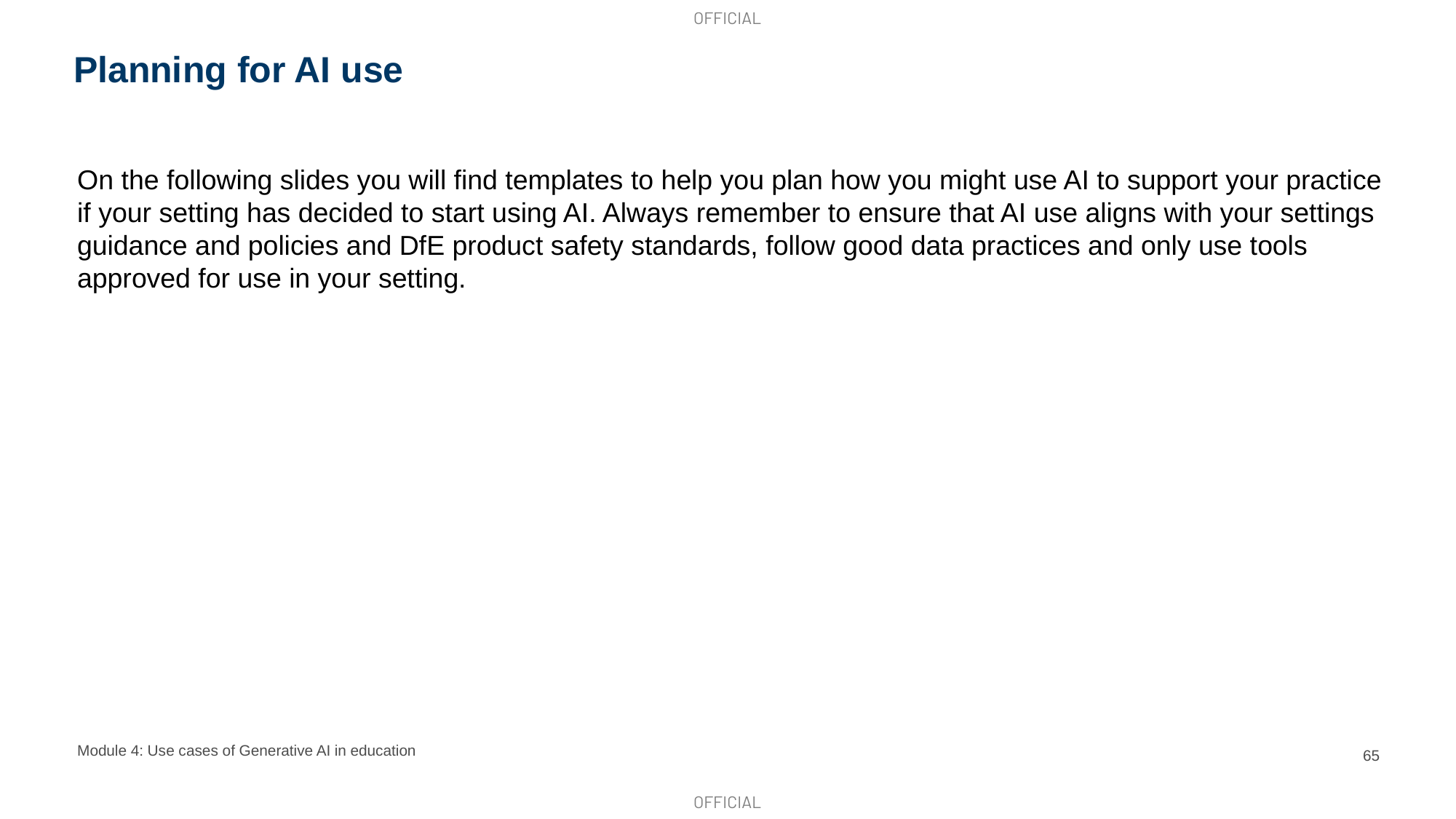

# Planning for AI use
On the following slides you will find templates to help you plan how you might use AI to support your practice if your setting has decided to start using AI. Always remember to ensure that AI use aligns with your settings guidance and policies and DfE product safety standards, follow good data practices and only use tools approved for use in your setting.
Module 4: Use cases of Generative AI in education
65